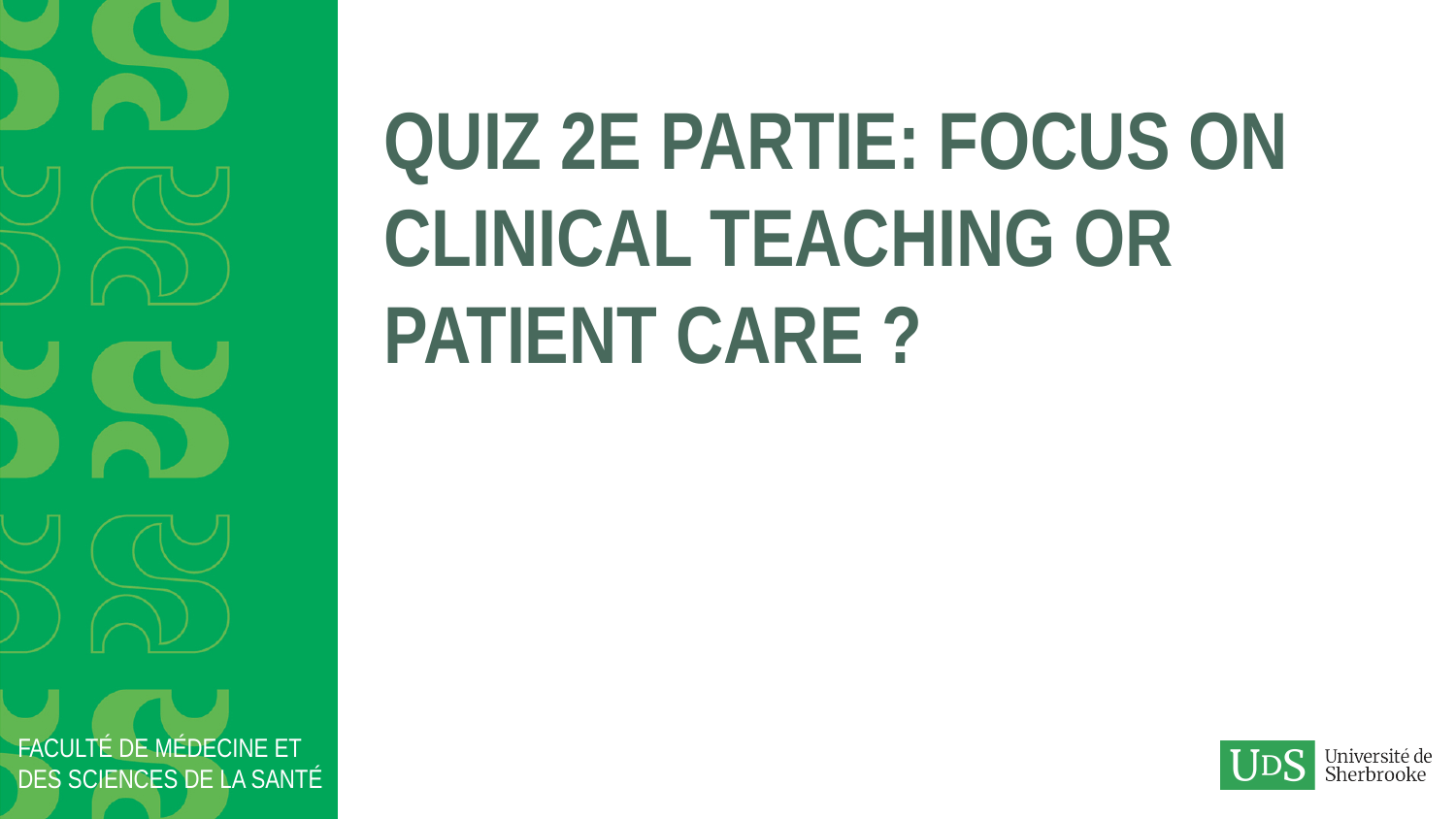

# Quiz 2e partie: Focus on clinical teaching or patient care ?